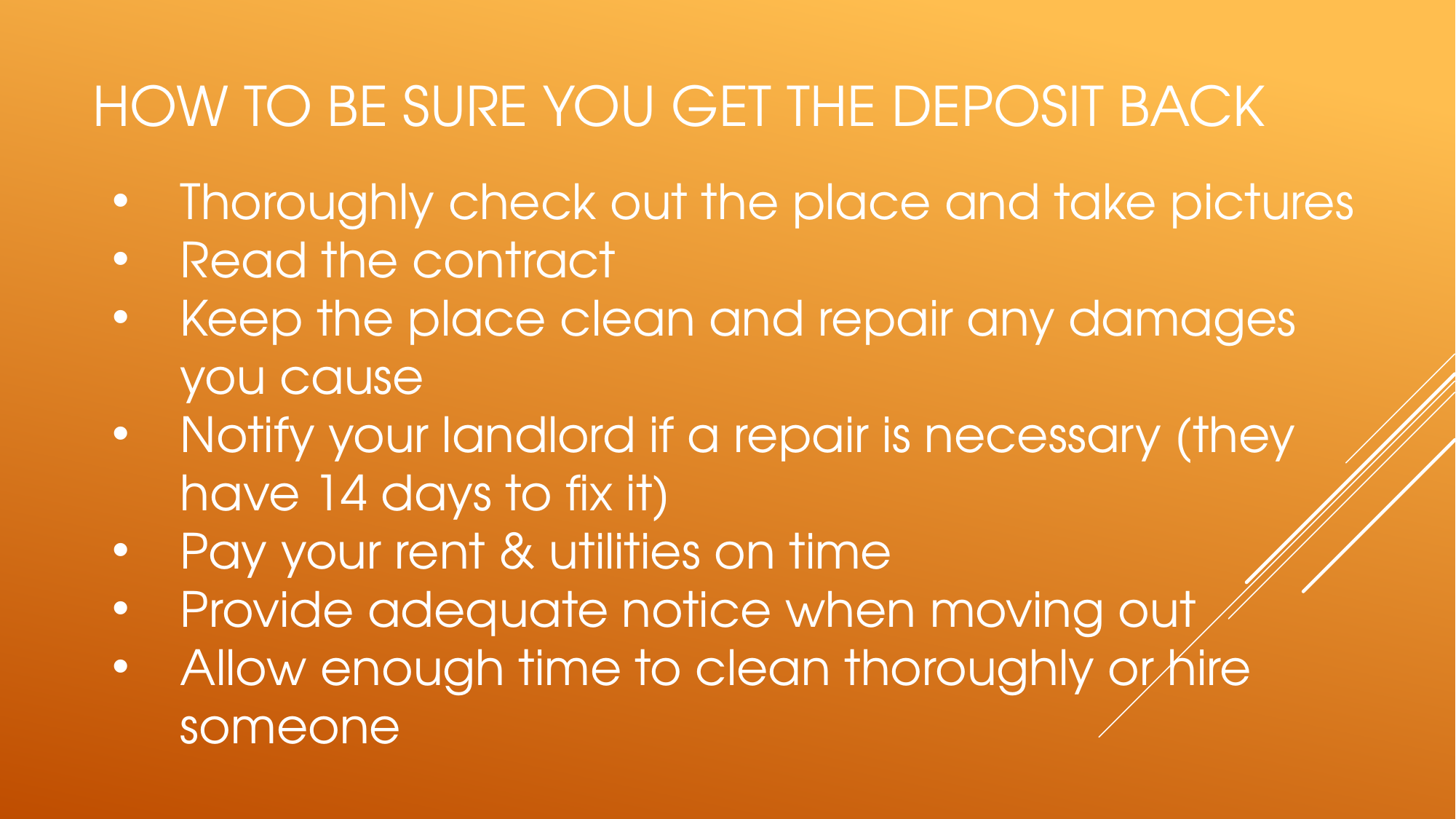

# How to be sure you get the deposit back
Thoroughly check out the place and take pictures
Read the contract
Keep the place clean and repair any damages you cause
Notify your landlord if a repair is necessary (they have 14 days to fix it)
Pay your rent & utilities on time
Provide adequate notice when moving out
Allow enough time to clean thoroughly or hire someone